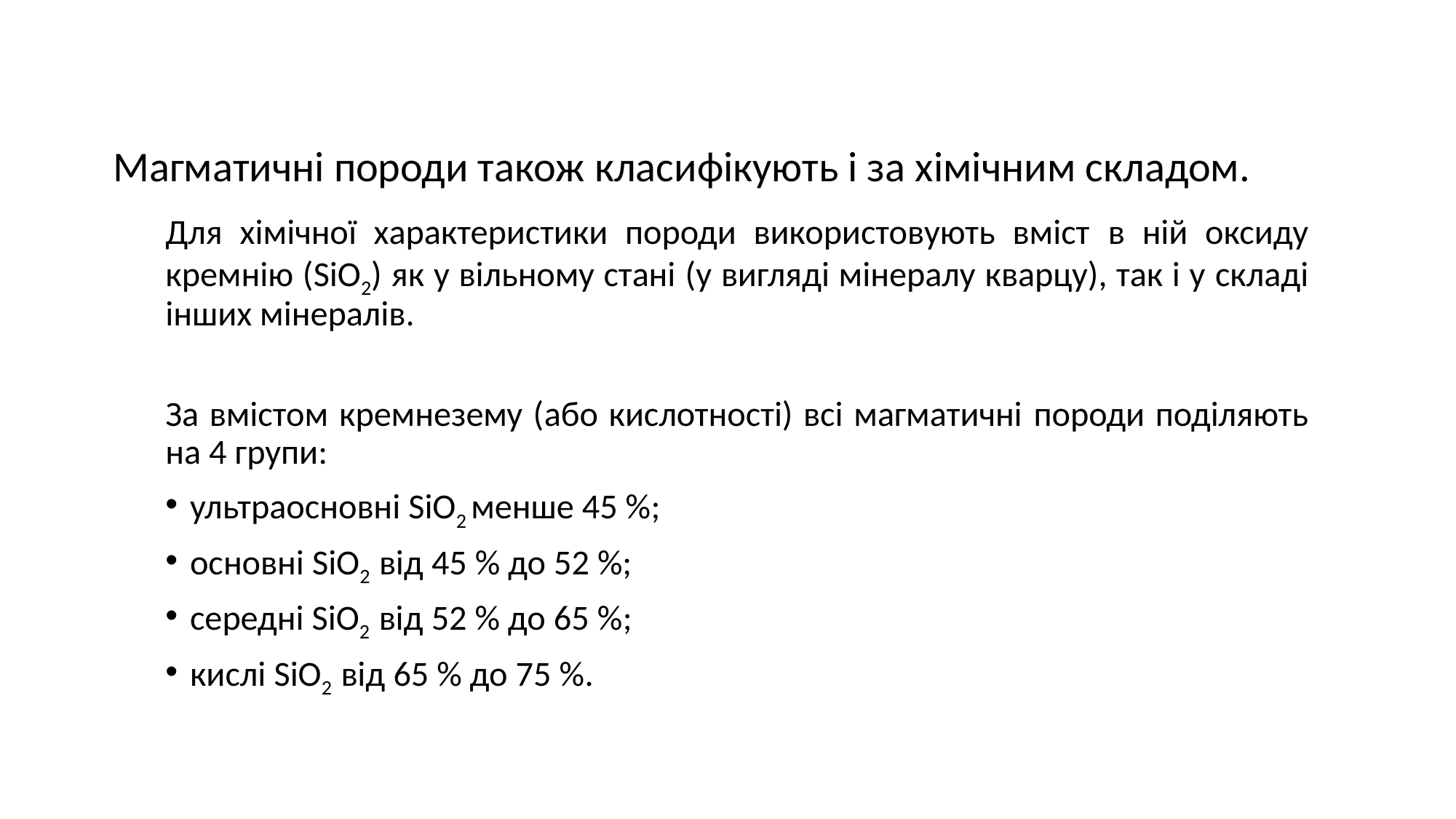

# Магматичні породи також класифікують і за хімічним складом.
Для хімічної характеристики породи використовують вміст в ній оксиду кремнію (SiO2) як у вільному стані (у вигляді мінералу кварцу), так і у складі інших мінералів.

За вмістом кремнезему (або кислотності) всі магматичні породи поділяють на 4 групи:
ультраосновні SiO2 менше 45 %;
основні SiO2  від 45 % до 52 %;
середні SiO2  від 52 % до 65 %;
кислі SiO2  від 65 % до 75 %.